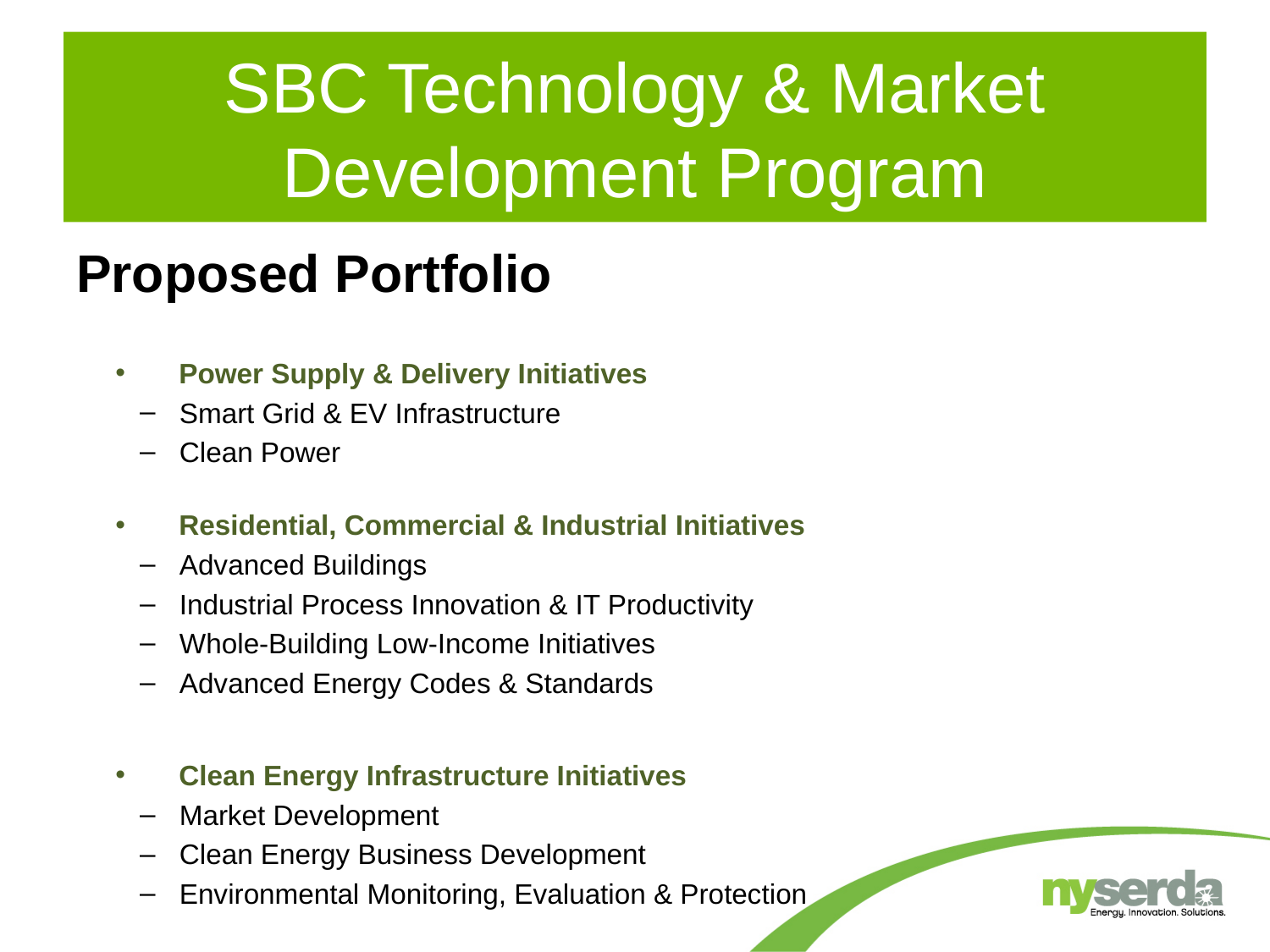

# SBC Technology & Market Development Program
Proposed Portfolio
Power Supply & Delivery Initiatives
Smart Grid & EV Infrastructure
Clean Power

Residential, Commercial & Industrial Initiatives
Advanced Buildings
Industrial Process Innovation & IT Productivity
Whole-Building Low-Income Initiatives
Advanced Energy Codes & Standards

Clean Energy Infrastructure Initiatives
Market Development
Clean Energy Business Development
Environmental Monitoring, Evaluation & Protection